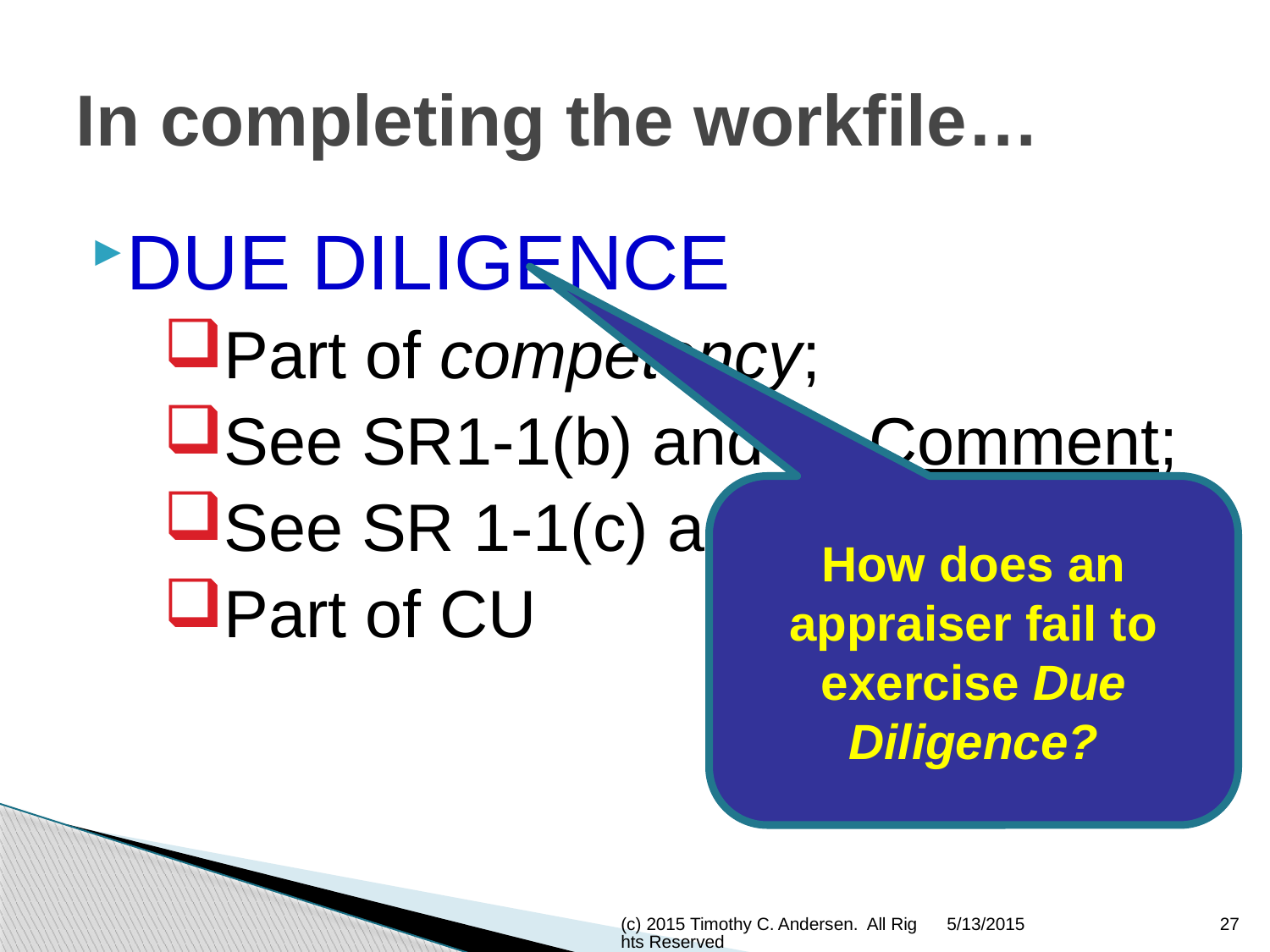

# In completing the workfile…
DUE DILIGENCE
Part of competency;
See SR1-1(b) and its Comment;
See SR 1-1(c) and its Comment
Part of CU

How does an appraiser fail to exercise Due Diligence?
(c) 2015 Timothy C. Andersen.  All Rights Reserved
5/13/2015
27